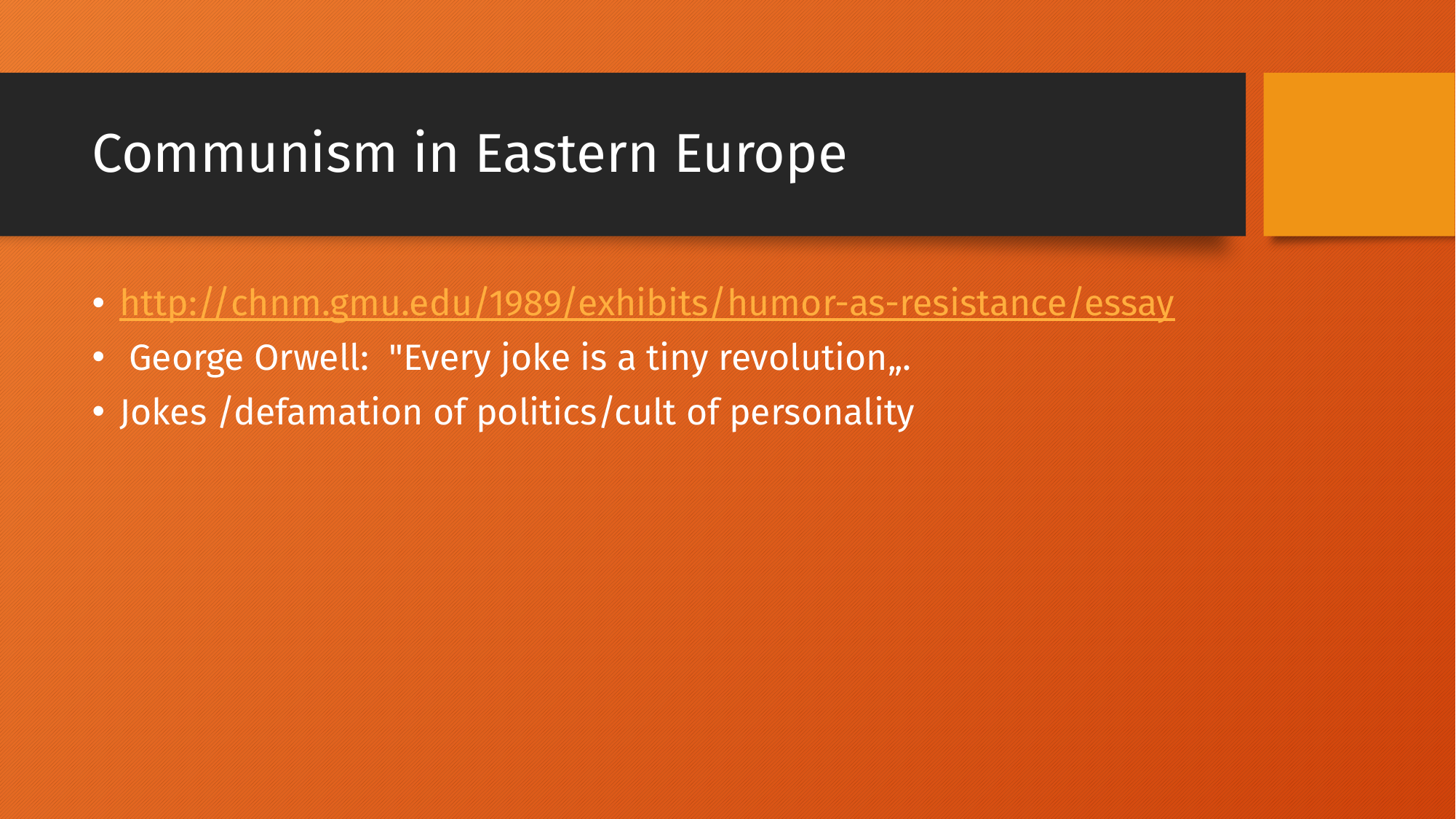

# Communism in Eastern Europe
http://chnm.gmu.edu/1989/exhibits/humor-as-resistance/essay
 George Orwell:  "Every joke is a tiny revolution„.
Jokes /defamation of politics/cult of personality